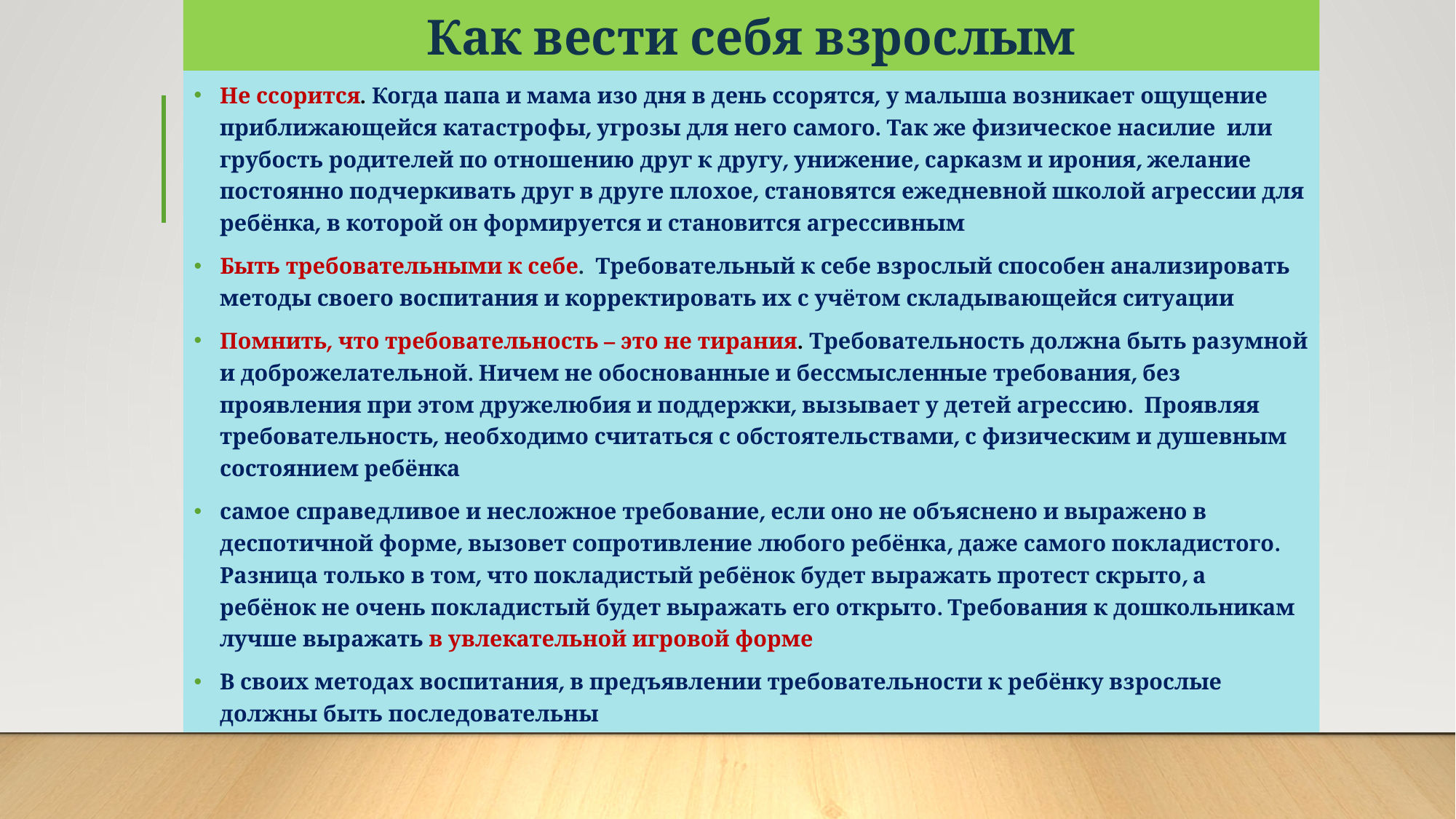

# Как вести себя взрослым
Не ссорится. Когда папа и мама изо дня в день ссорятся, у малыша возникает ощущение приближающейся катастрофы, угрозы для него самого. Так же физическое насилие  или грубость родителей по отношению друг к другу, унижение, сарказм и ирония, желание постоянно подчеркивать друг в друге плохое, становятся ежедневной школой агрессии для ребёнка, в которой он формируется и становится агрессивным
Быть требовательными к себе.  Требовательный к себе взрослый способен анализировать методы своего воспитания и корректировать их с учётом складывающейся ситуации
Помнить, что требовательность – это не тирания. Требовательность должна быть разумной и доброжелательной. Ничем не обоснованные и бессмысленные требования, без проявления при этом дружелюбия и поддержки, вызывает у детей агрессию.  Проявляя требовательность, необходимо считаться с обстоятельствами, с физическим и душевным состоянием ребёнка
самое справедливое и несложное требование, если оно не объяснено и выражено в деспотичной форме, вызовет сопротивление любого ребёнка, даже самого покладистого. Разница только в том, что покладистый ребёнок будет выражать протест скрыто, а ребёнок не очень покладистый будет выражать его открыто. Требования к дошкольникам  лучше выражать в увлекательной игровой форме
В своих методах воспитания, в предъявлении требовательности к ребёнку взрослые должны быть последовательны